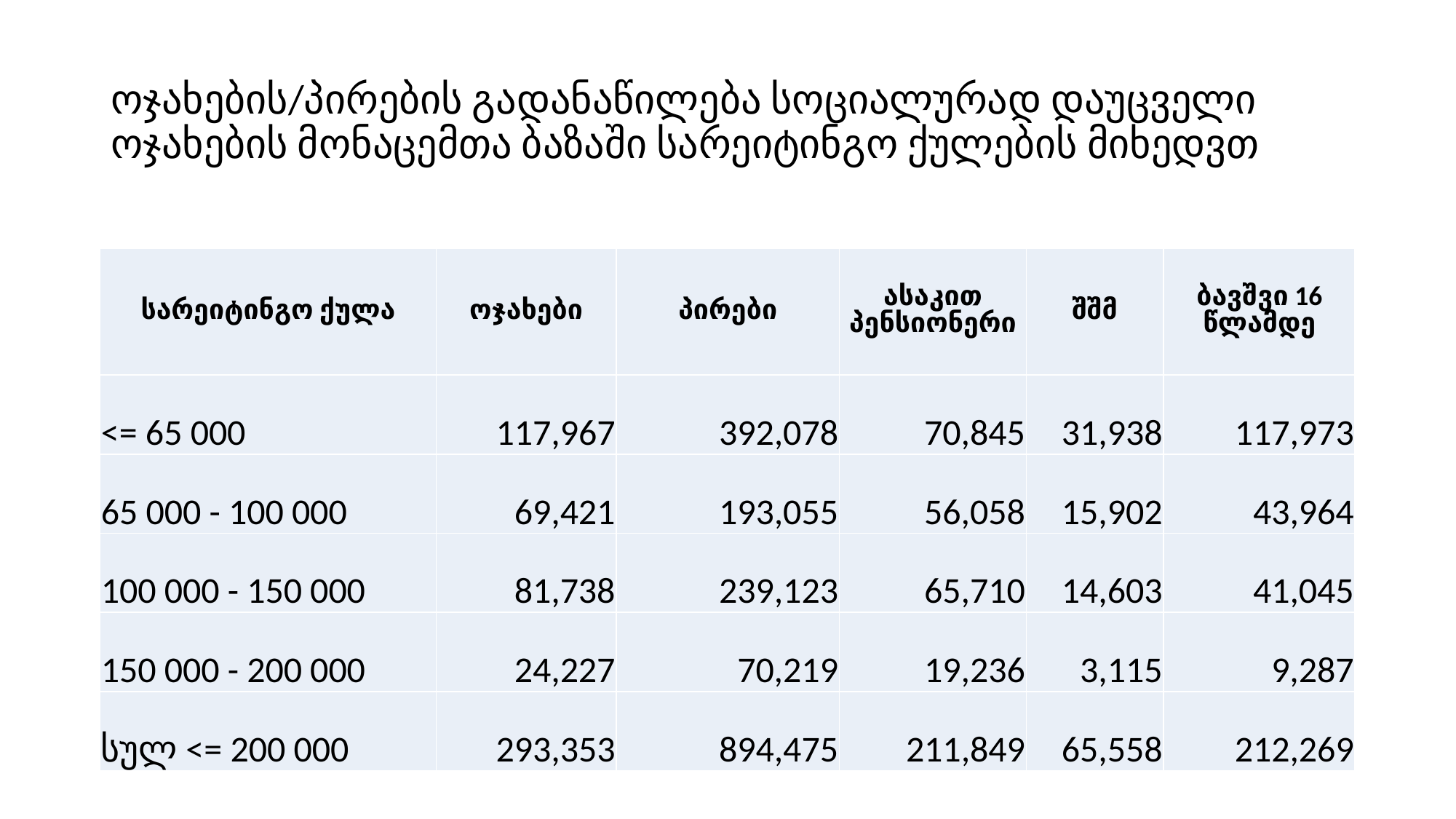

# ოჯახების/პირების გადანაწილება სოციალურად დაუცველი ოჯახების მონაცემთა ბაზაში სარეიტინგო ქულების მიხედვთ
| სარეიტინგო ქულა | ოჯახები | პირები | ასაკით პენსიონერი | შშმ | ბავშვი 16 წლამდე |
| --- | --- | --- | --- | --- | --- |
| <= 65 000 | 117,967 | 392,078 | 70,845 | 31,938 | 117,973 |
| 65 000 - 100 000 | 69,421 | 193,055 | 56,058 | 15,902 | 43,964 |
| 100 000 - 150 000 | 81,738 | 239,123 | 65,710 | 14,603 | 41,045 |
| 150 000 - 200 000 | 24,227 | 70,219 | 19,236 | 3,115 | 9,287 |
| სულ <= 200 000 | 293,353 | 894,475 | 211,849 | 65,558 | 212,269 |